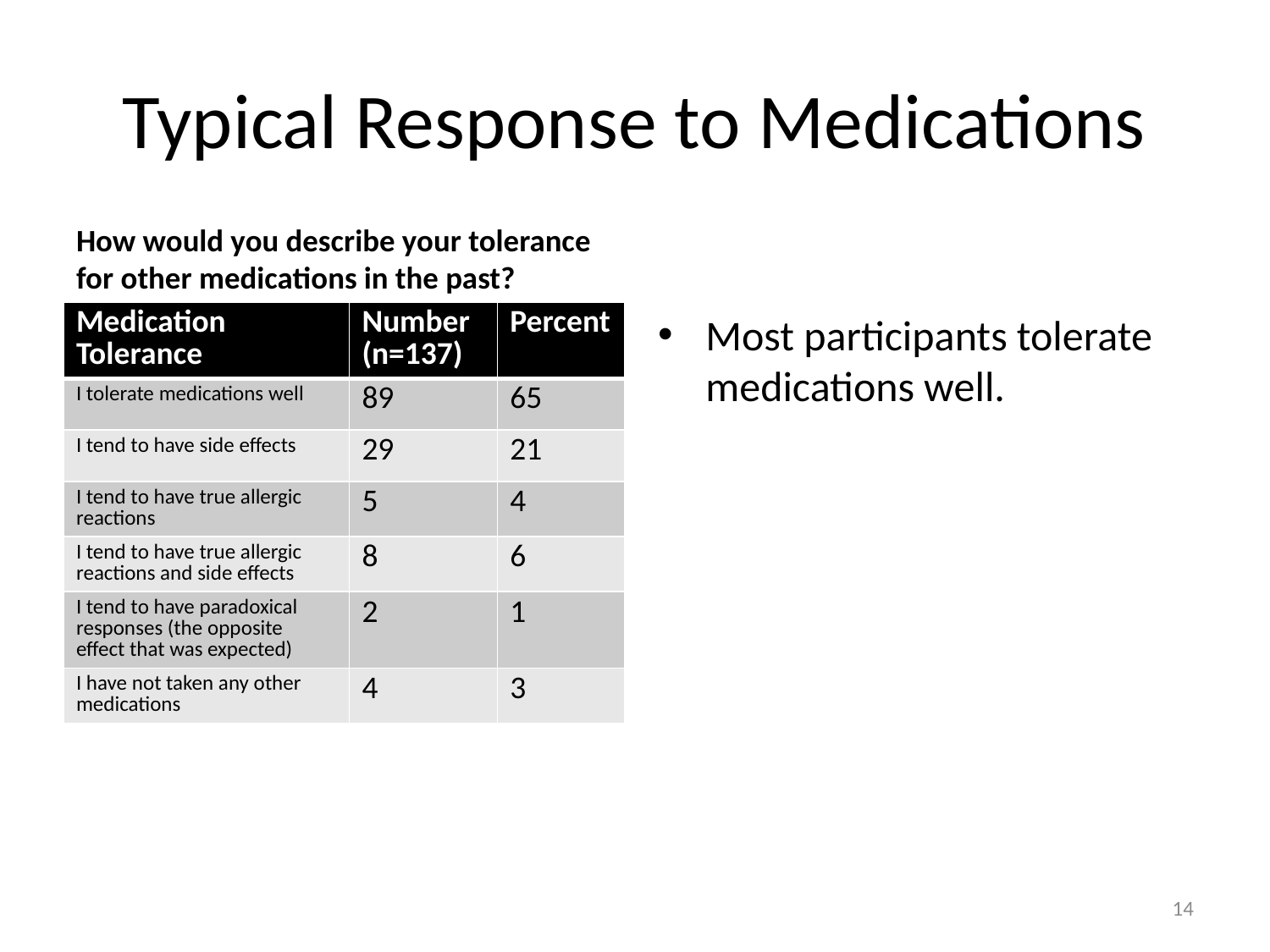

# Typical Response to Medications
How would you describe your tolerance for other medications in the past?

| Medication Tolerance | Number (n=137) | Percent |
| --- | --- | --- |
| I tolerate medications well | 89 | 65 |
| I tend to have side effects | 29 | 21 |
| I tend to have true allergic reactions | 5 | 4 |
| I tend to have true allergic reactions and side effects | 8 | 6 |
| I tend to have paradoxical responses (the opposite effect that was expected) | 2 | 1 |
| I have not taken any other medications | 4 | 3 |
Most participants tolerate medications well.
14